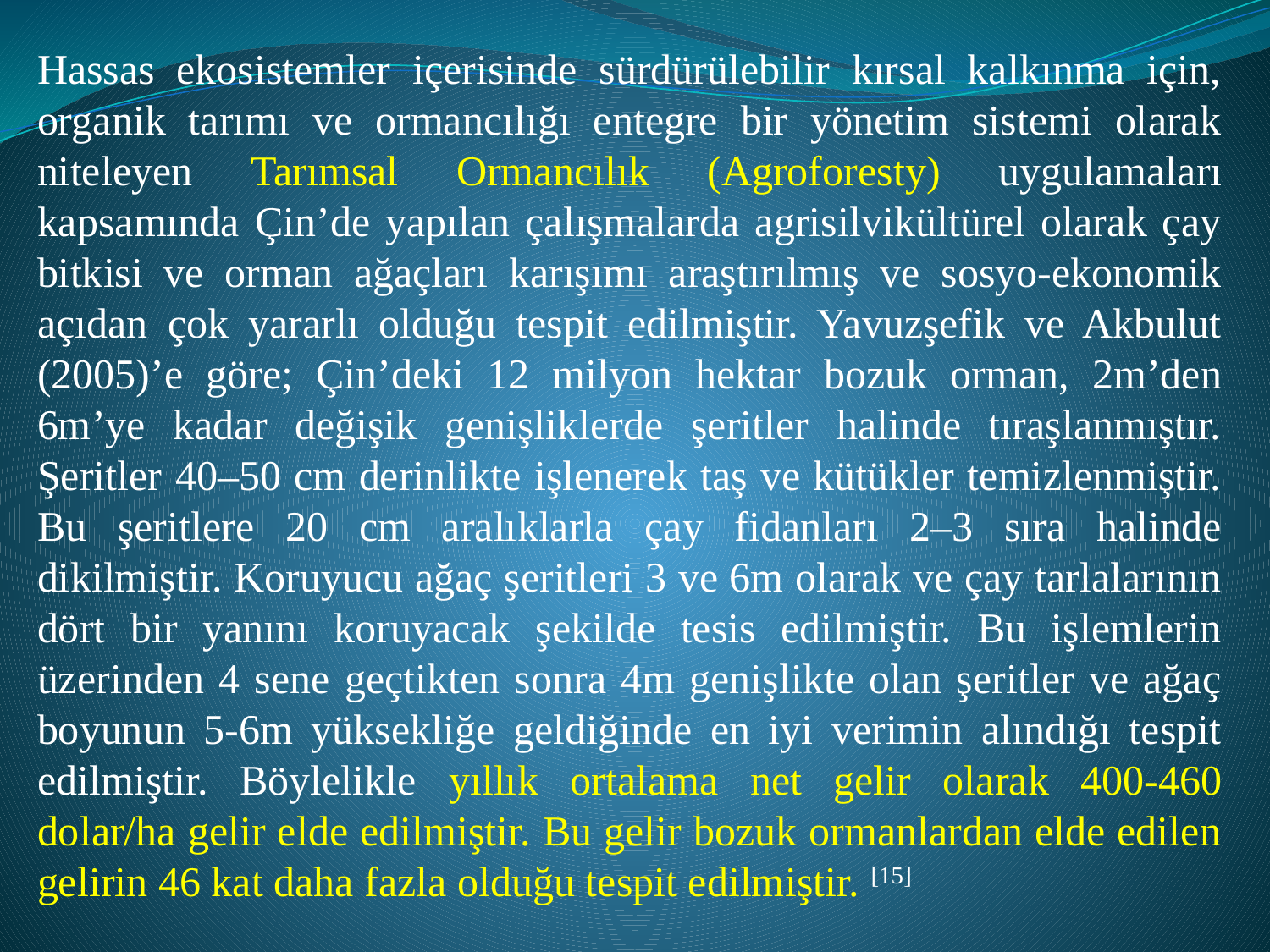

Hassas ekosistemler içerisinde sürdürülebilir kırsal kalkınma için, organik tarımı ve ormancılığı entegre bir yönetim sistemi olarak niteleyen Tarımsal Ormancılık (Agroforesty) uygulamaları kapsamında Çin’de yapılan çalışmalarda agrisilvikültürel olarak çay bitkisi ve orman ağaçları karışımı araştırılmış ve sosyo-ekonomik açıdan çok yararlı olduğu tespit edilmiştir. Yavuzşefik ve Akbulut (2005)’e göre; Çin’deki 12 milyon hektar bozuk orman, 2m’den 6m’ye kadar değişik genişliklerde şeritler halinde tıraşlanmıştır. Şeritler 40–50 cm derinlikte işlenerek taş ve kütükler temizlenmiştir. Bu şeritlere 20 cm aralıklarla çay fidanları 2–3 sıra halinde dikilmiştir. Koruyucu ağaç şeritleri 3 ve 6m olarak ve çay tarlalarının dört bir yanını koruyacak şekilde tesis edilmiştir. Bu işlemlerin üzerinden 4 sene geçtikten sonra 4m genişlikte olan şeritler ve ağaç boyunun 5-6m yüksekliğe geldiğinde en iyi verimin alındığı tespit edilmiştir. Böylelikle yıllık ortalama net gelir olarak 400-460 dolar/ha gelir elde edilmiştir. Bu gelir bozuk ormanlardan elde edilen gelirin 46 kat daha fazla olduğu tespit edilmiştir. [15]